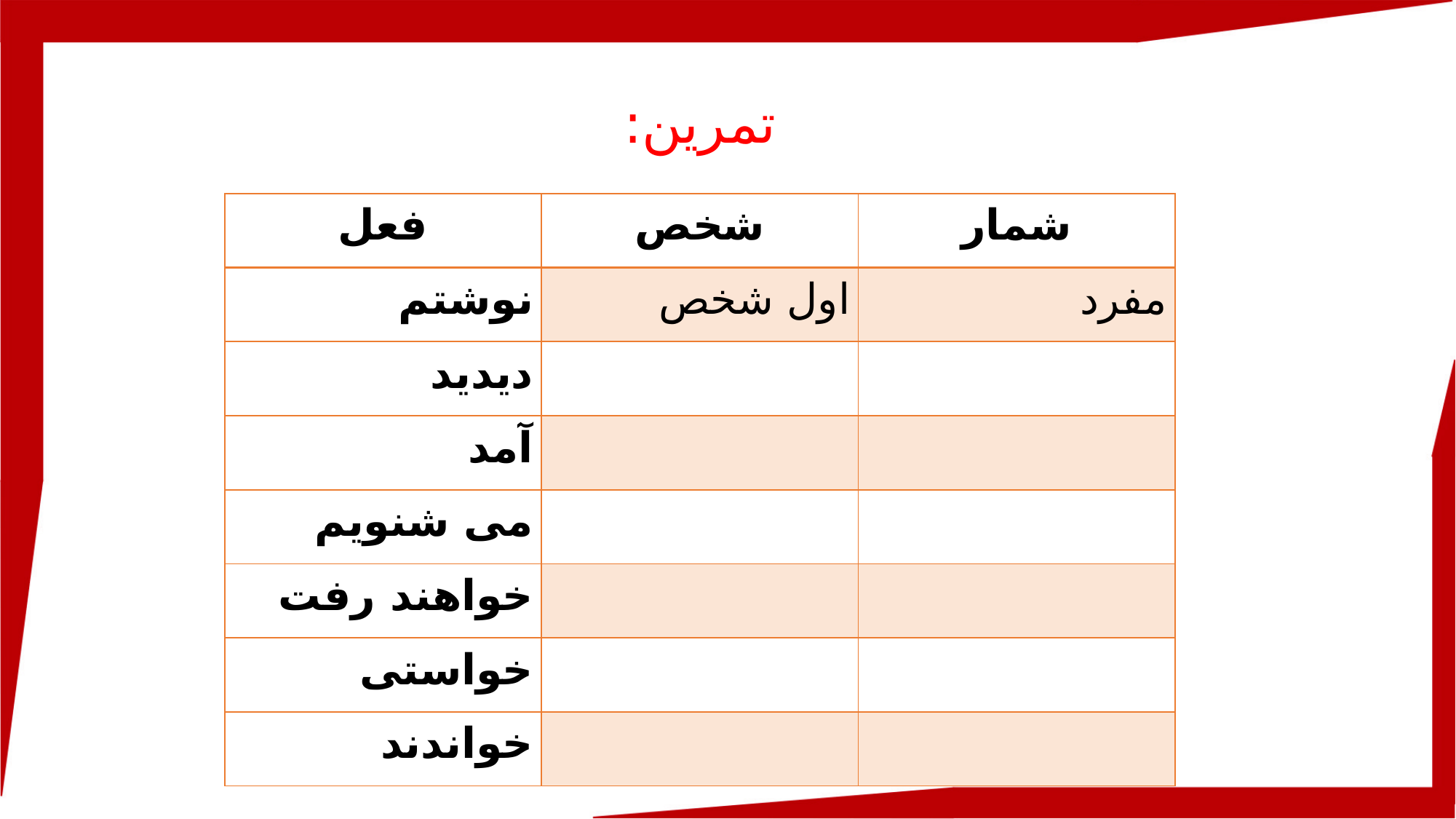

تمرین:

| فعل | شخص | شمار |
| --- | --- | --- |
| نوشتم | اول شخص | مفرد |
| دیدید |  |  |
| آمد |  |  |
| می شنویم |  |  |
| خواهند رفت |  |  |
| خواستی |  |  |
| خواندند |  |  |